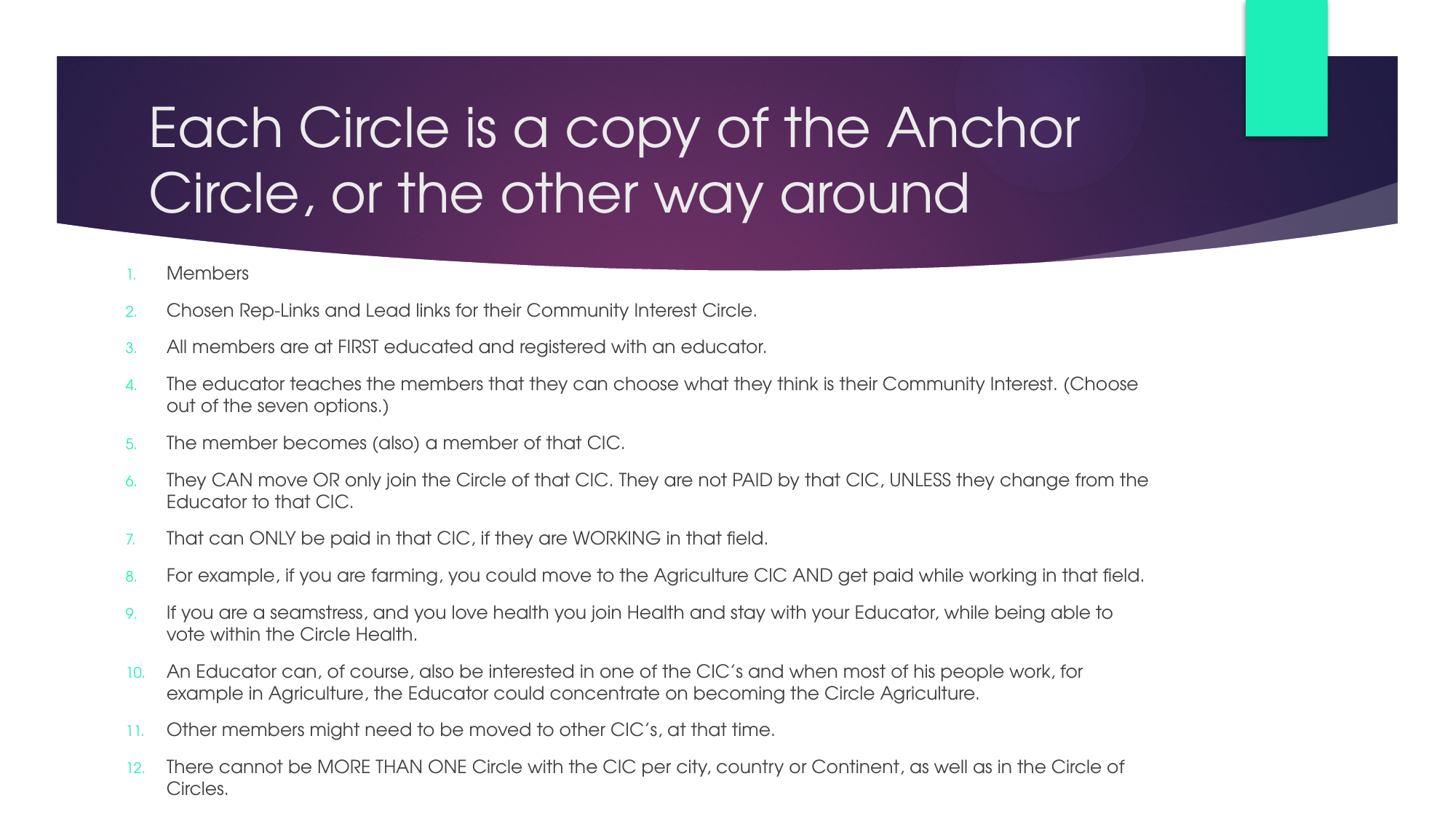

# Each Circle is a copy of the Anchor Circle, or the other way around
Members
Chosen Rep-Links and Lead links for their Community Interest Circle.
All members are at FIRST educated and registered with an educator.
The educator teaches the members that they can choose what they think is their Community Interest. (Choose out of the seven options.)
The member becomes (also) a member of that CIC.
They CAN move OR only join the Circle of that CIC. They are not PAID by that CIC, UNLESS they change from the Educator to that CIC.
That can ONLY be paid in that CIC, if they are WORKING in that field.
For example, if you are farming, you could move to the Agriculture CIC AND get paid while working in that field.
If you are a seamstress, and you love health you join Health and stay with your Educator, while being able to vote within the Circle Health.
An Educator can, of course, also be interested in one of the CIC’s and when most of his people work, for example in Agriculture, the Educator could concentrate on becoming the Circle Agriculture.
Other members might need to be moved to other CIC’s, at that time.
There cannot be MORE THAN ONE Circle with the CIC per city, country or Continent, as well as in the Circle of Circles.